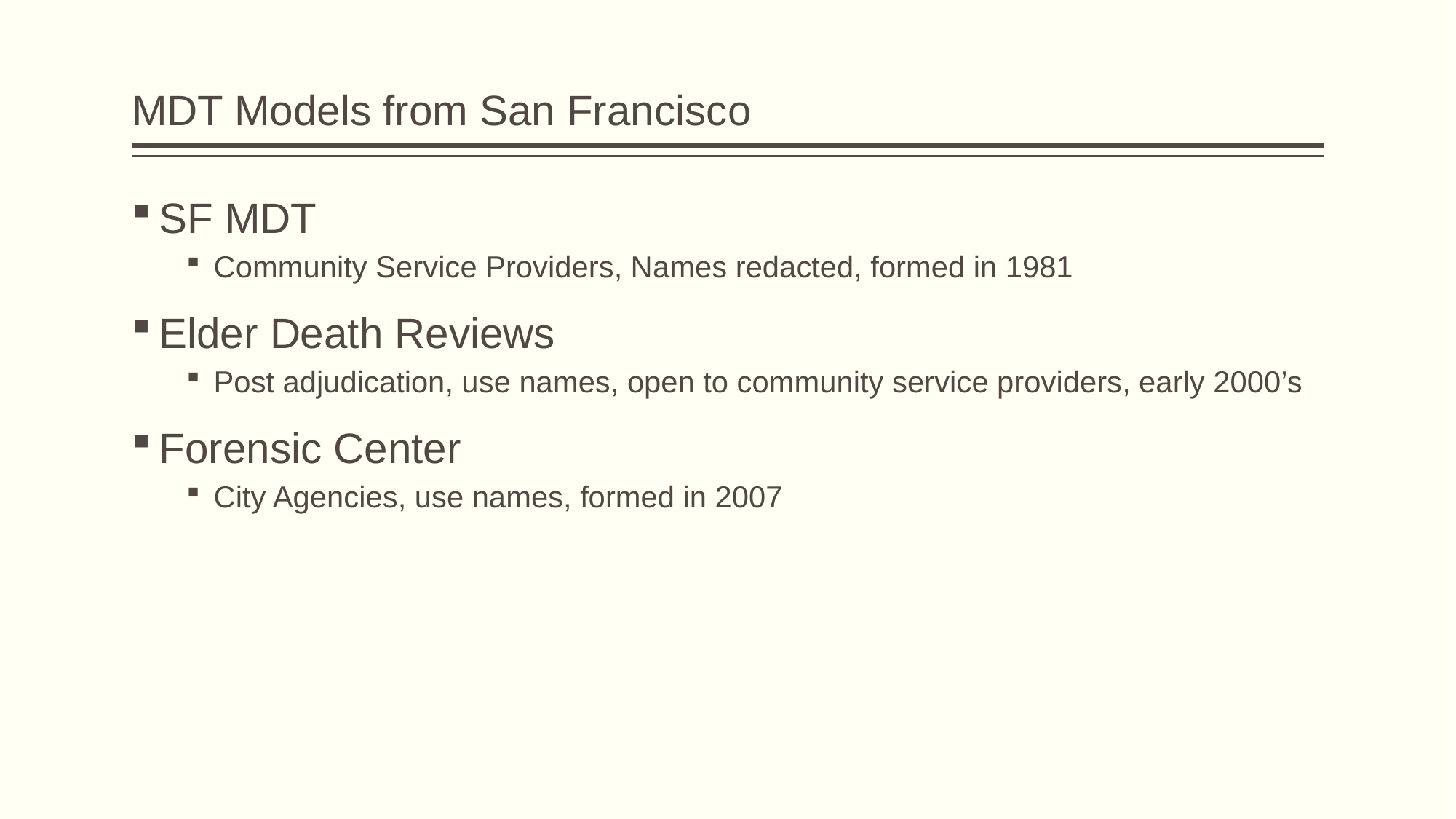

# MDT Models from San Francisco
SF MDT
Community Service Providers, Names redacted, formed in 1981
Elder Death Reviews
Post adjudication, use names, open to community service providers, early 2000’s
Forensic Center
City Agencies, use names, formed in 2007